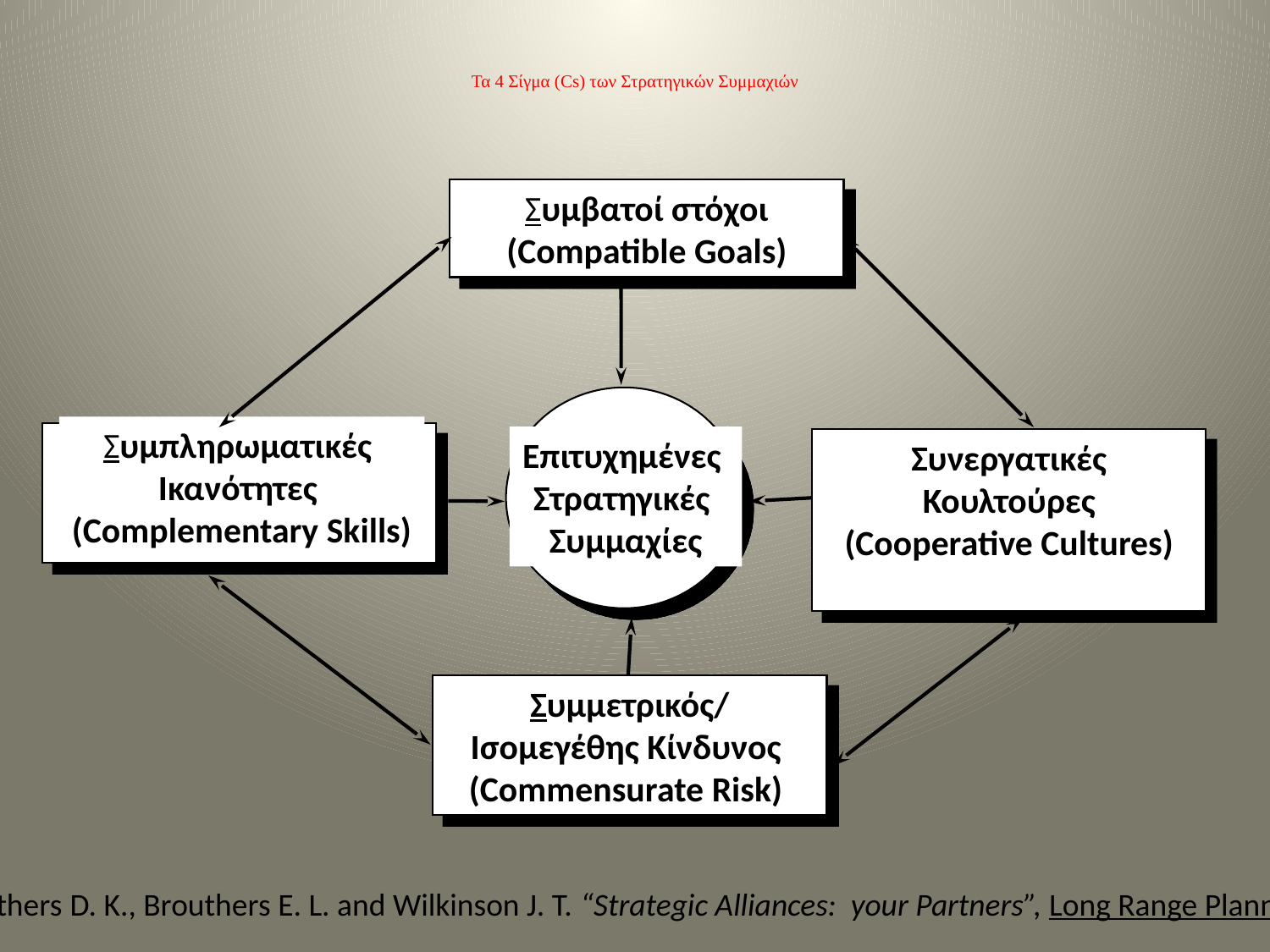

# Τα 4 Σίγμα (Cs) των Στρατηγικών Συμμαχιών
Συμβατοί στόχοι (Compatible Goals)

Συμπληρωματικές
Ικανότητες
(Complementary Skills)

Επιτυχημένες
Στρατηγικές
Συμμαχίες
Συνεργατικές Κουλτούρες (Cooperative Cultures)

Συμμετρικός/
Ισομεγέθης Κίνδυνος
(Commensurate Risk)

Πηγή: Brouthers D. K., Brouthers E. L. and Wilkinson J. T. “Strategic Alliances:  your Partners”, Long Range Planning, (1995)